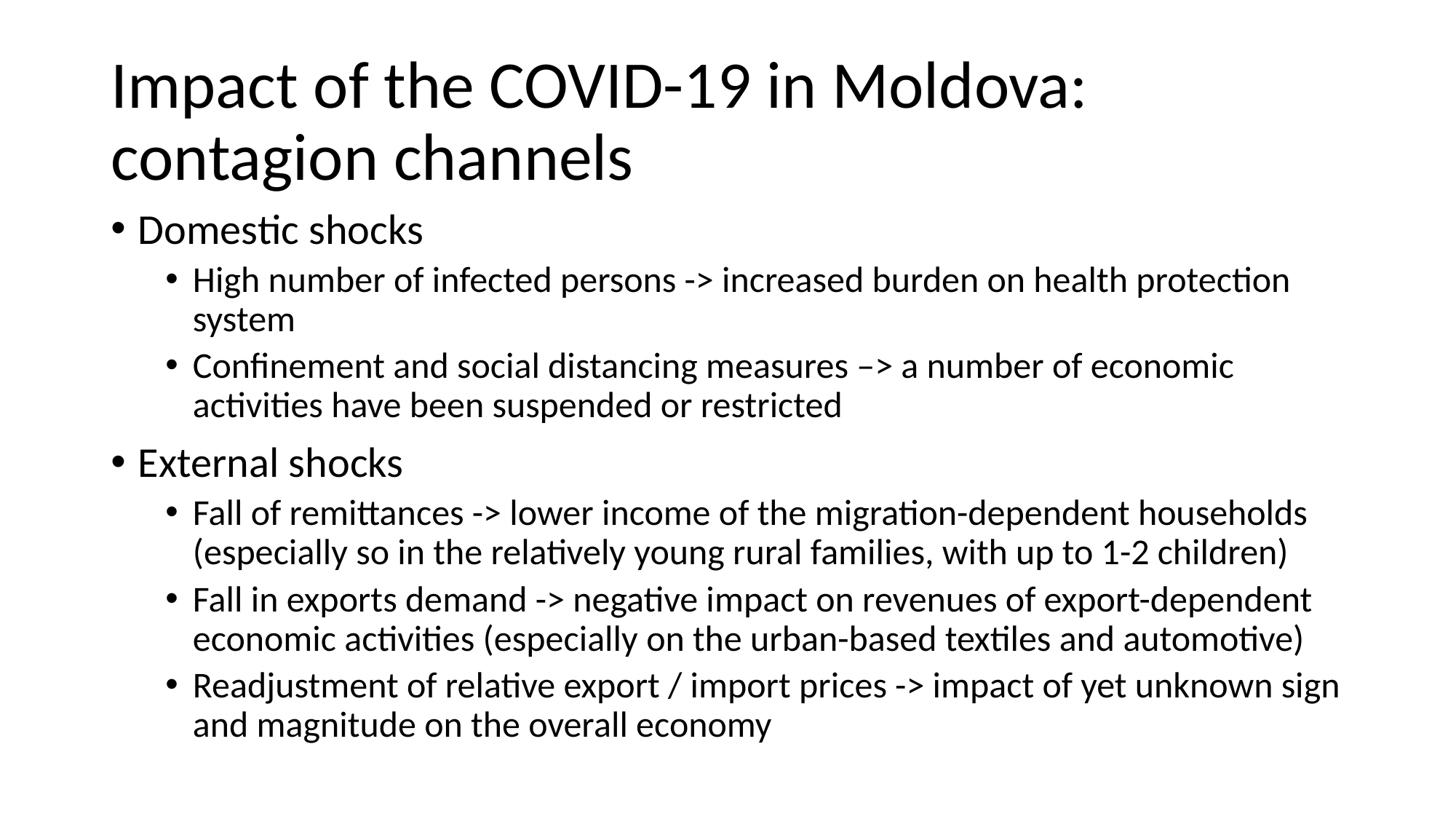

# Impact of the COVID-19 in Moldova: contagion channels
Domestic shocks
High number of infected persons -> increased burden on health protection system
Confinement and social distancing measures –> a number of economic activities have been suspended or restricted
External shocks
Fall of remittances -> lower income of the migration-dependent households (especially so in the relatively young rural families, with up to 1-2 children)
Fall in exports demand -> negative impact on revenues of export-dependent economic activities (especially on the urban-based textiles and automotive)
Readjustment of relative export / import prices -> impact of yet unknown sign and magnitude on the overall economy